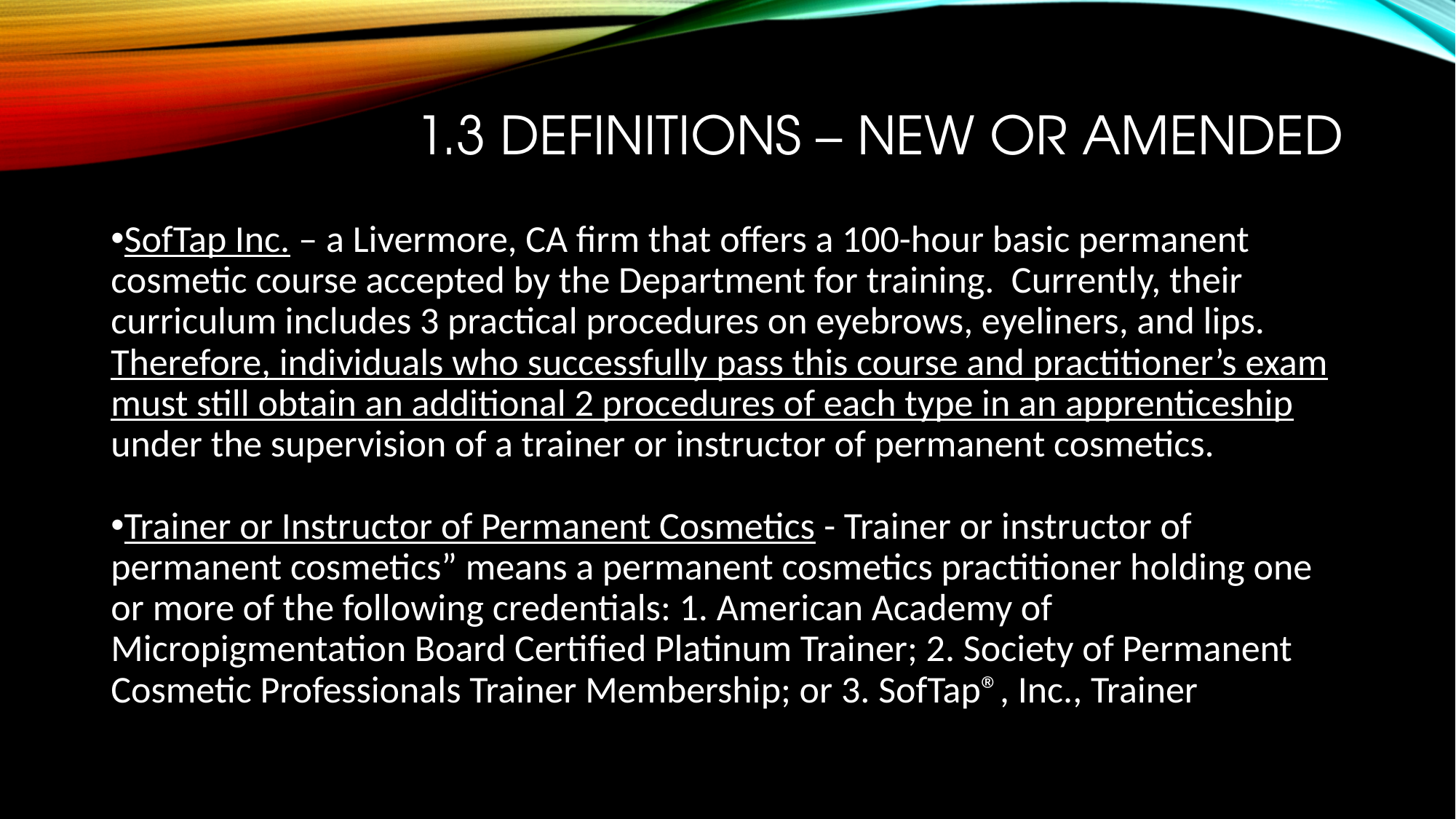

# 1.3 Definitions – new or amended

SofTap Inc. – a Livermore, CA firm that offers a 100-hour basic permanent cosmetic course accepted by the Department for training.  Currently, their curriculum includes 3 practical procedures on eyebrows, eyeliners, and lips.  Therefore, individuals who successfully pass this course and practitioner’s exam must still obtain an additional 2 procedures of each type in an apprenticeship under the supervision of a trainer or instructor of permanent cosmetics.

Trainer or Instructor of Permanent Cosmetics - Trainer or instructor of permanent cosmetics” means a permanent cosmetics practitioner holding one or more of the following credentials: 1. American Academy of Micropigmentation Board Certified Platinum Trainer; 2. Society of Permanent Cosmetic Professionals Trainer Membership; or 3. SofTap®, Inc., Trainer